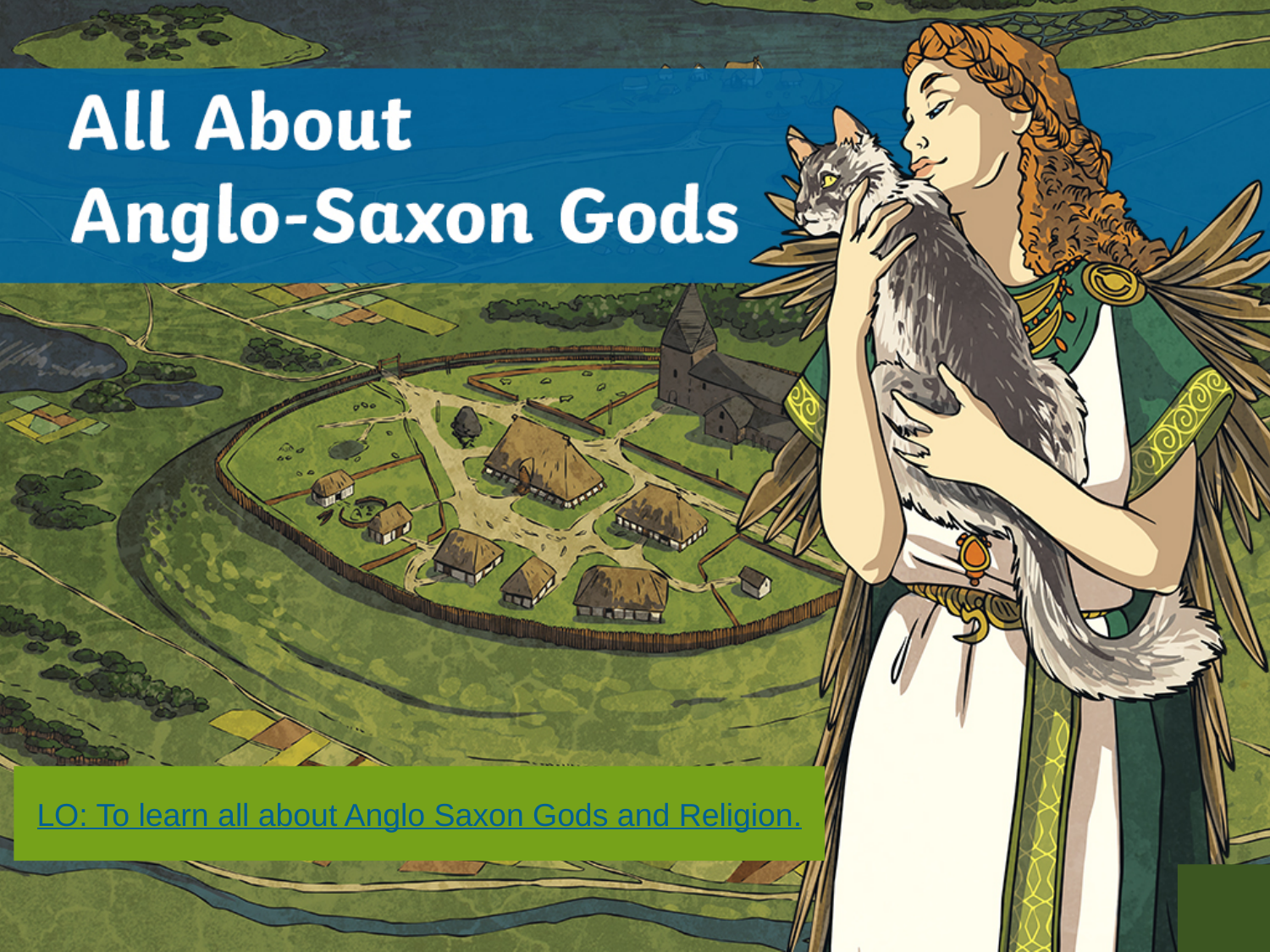

LO: To learn all about Anglo Saxon Gods and Religion.